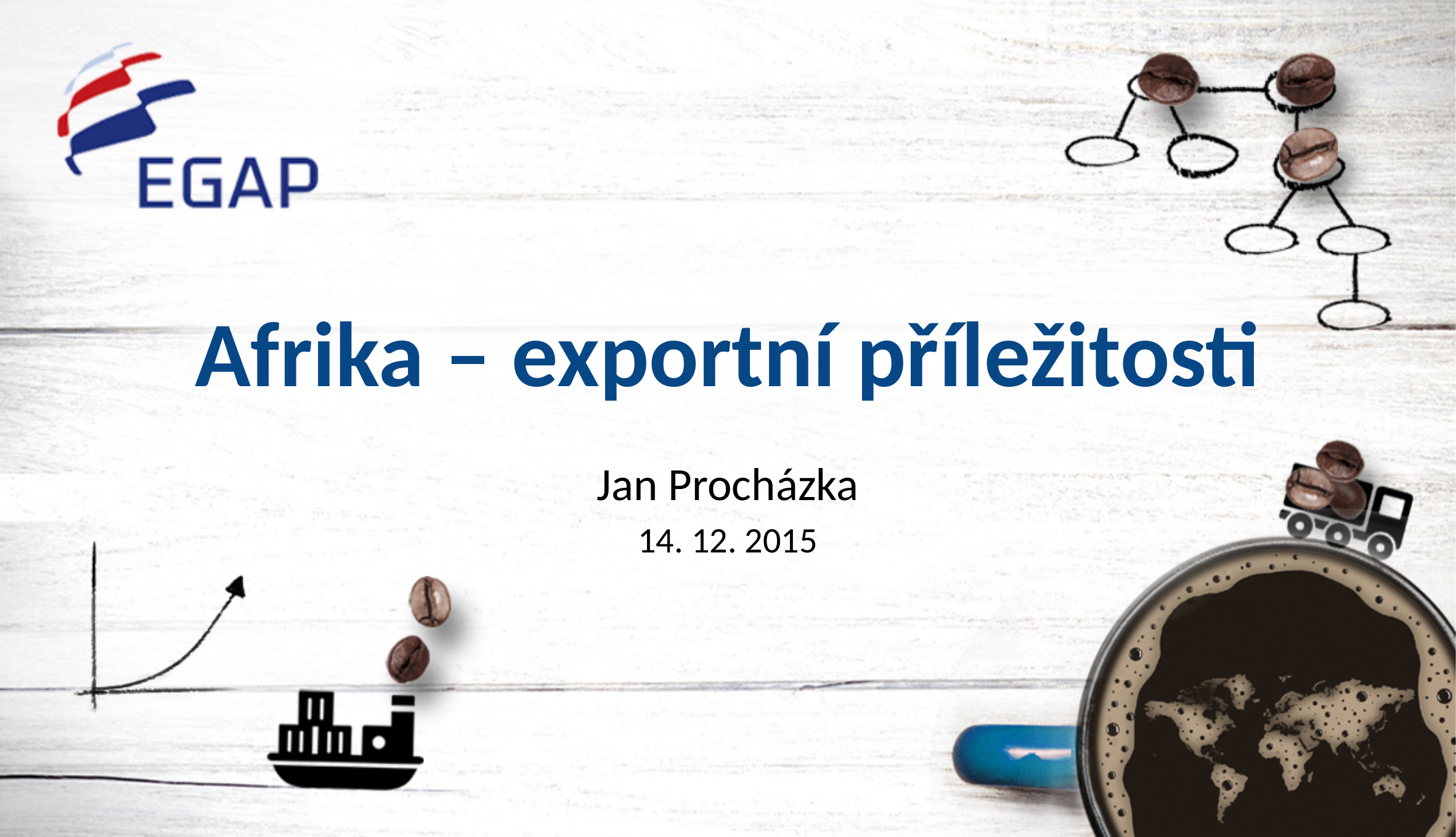

# Afrika – exportní příležitosti
Jan Procházka
14. 12. 2015